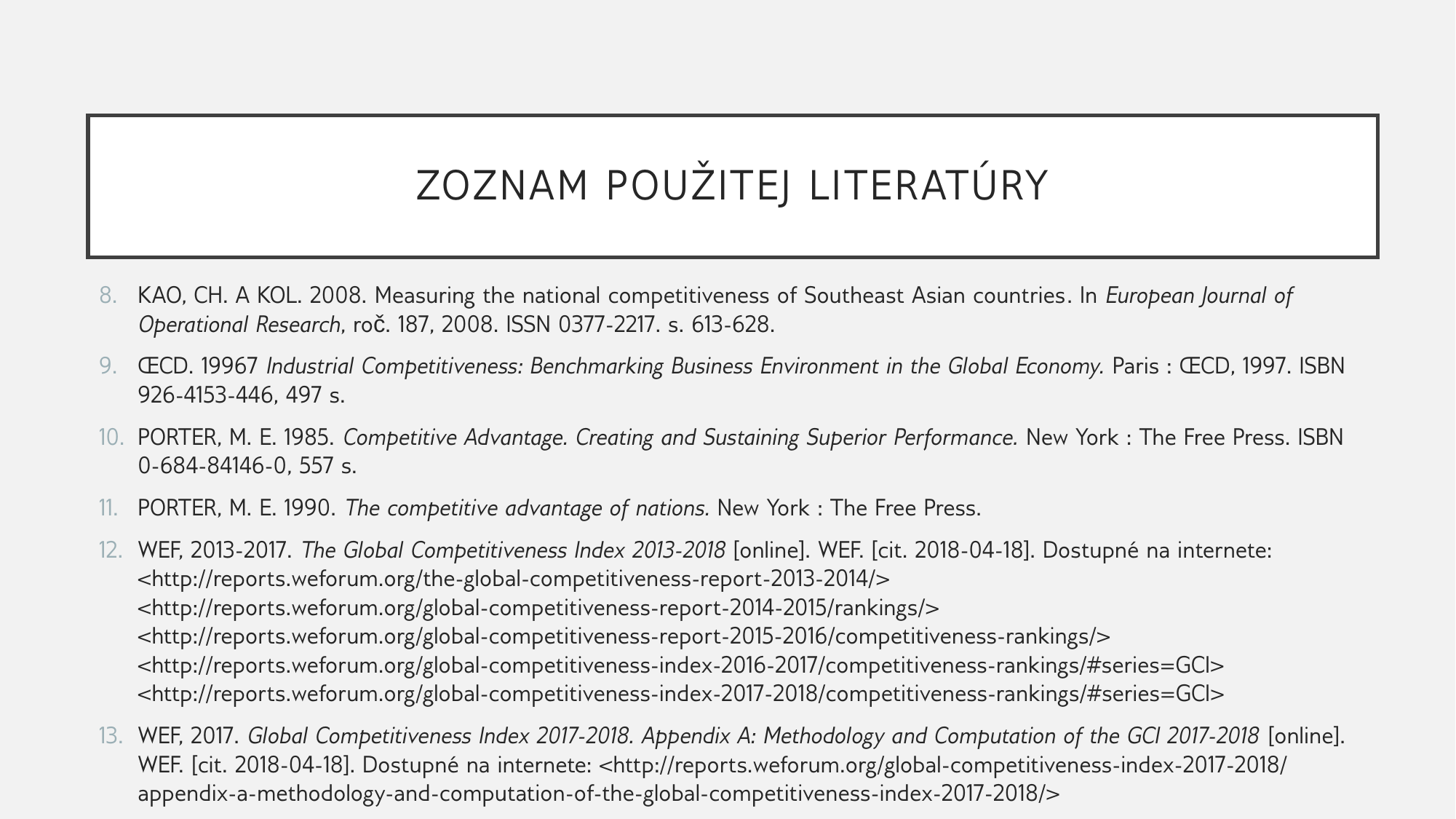

# ZOZNAM POUŽITEJ LITERATÚRY
KAO, CH. A KOL. 2008. Measuring the national competitiveness of Southeast Asian countries. In European Journal of Operational Research, roč. 187, 2008. ISSN 0377-2217. s. 613-628.
OECD. 19967 Industrial Competitiveness: Benchmarking Business Environment in the Global Economy. Paris : OECD, 1997. ISBN 926-4153-446, 497 s.
PORTER, M. E. 1985. Competitive Advantage. Creating and Sustaining Superior Performance. New York : The Free Press. ISBN 0-684-84146-0, 557 s.
PORTER, M. E. 1990. The competitive advantage of nations. New York : The Free Press.
WEF, 2013-2017. The Global Competitiveness Index 2013-2018 [online]. WEF. [cit. 2018-04-18]. Dostupné na internete: <http://reports.weforum.org/the-global-competitiveness-report-2013-2014/>
<http://reports.weforum.org/global-competitiveness-report-2014-2015/rankings/>
<http://reports.weforum.org/global-competitiveness-report-2015-2016/competitiveness-rankings/>
<http://reports.weforum.org/global-competitiveness-index-2016-2017/competitiveness-rankings/#series=GCI>
<http://reports.weforum.org/global-competitiveness-index-2017-2018/competitiveness-rankings/#series=GCI>
WEF, 2017. Global Competitiveness Index 2017-2018. Appendix A: Methodology and Computation of the GCI 2017-2018 [online]. WEF. [cit. 2018-04-18]. Dostupné na internete: <http://reports.weforum.org/global-competitiveness-index-2017-2018/appendix-a-methodology-and-computation-of-the-global-competitiveness-index-2017-2018/>